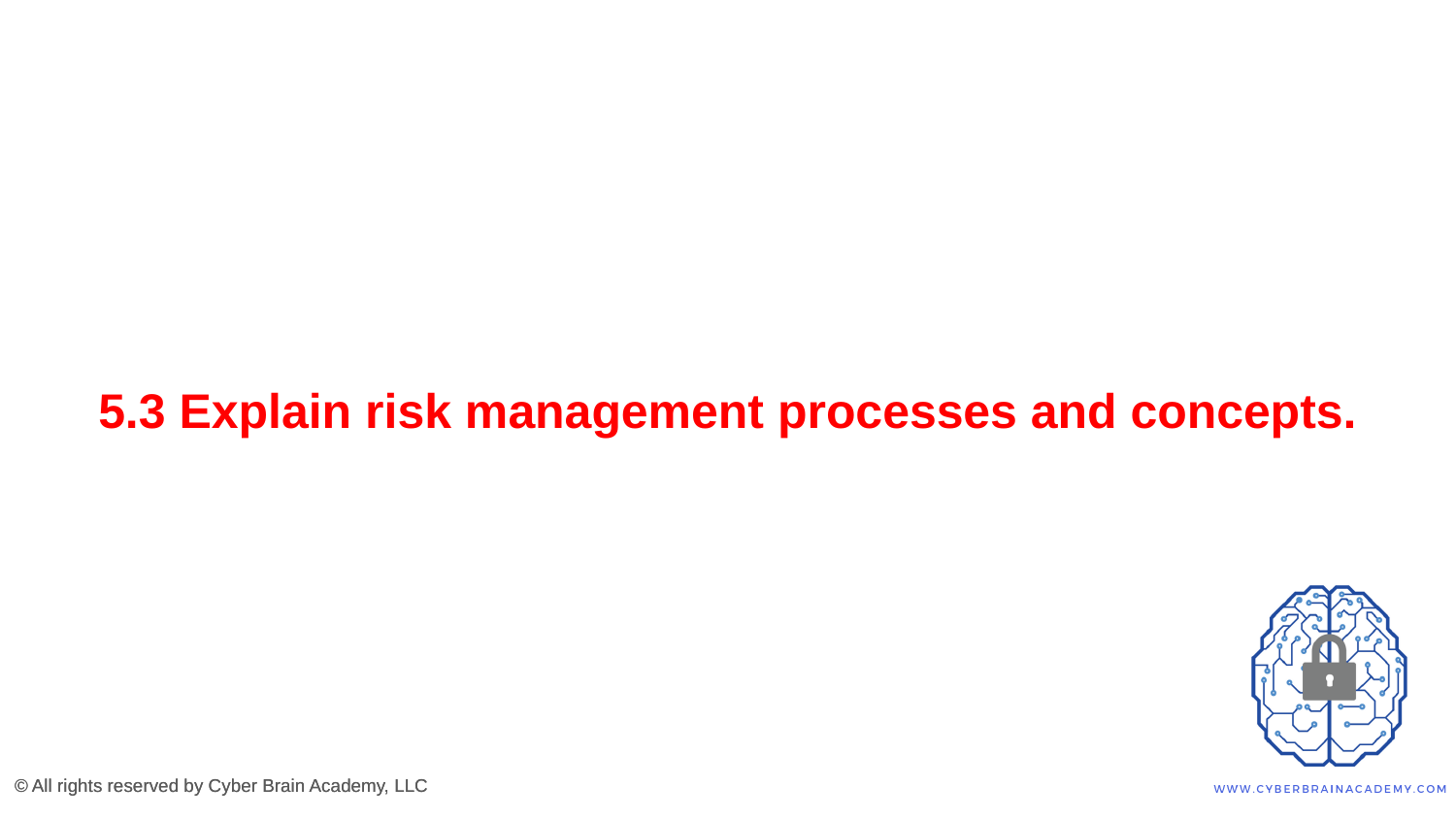

# 5.3 Explain risk management processes and concepts.